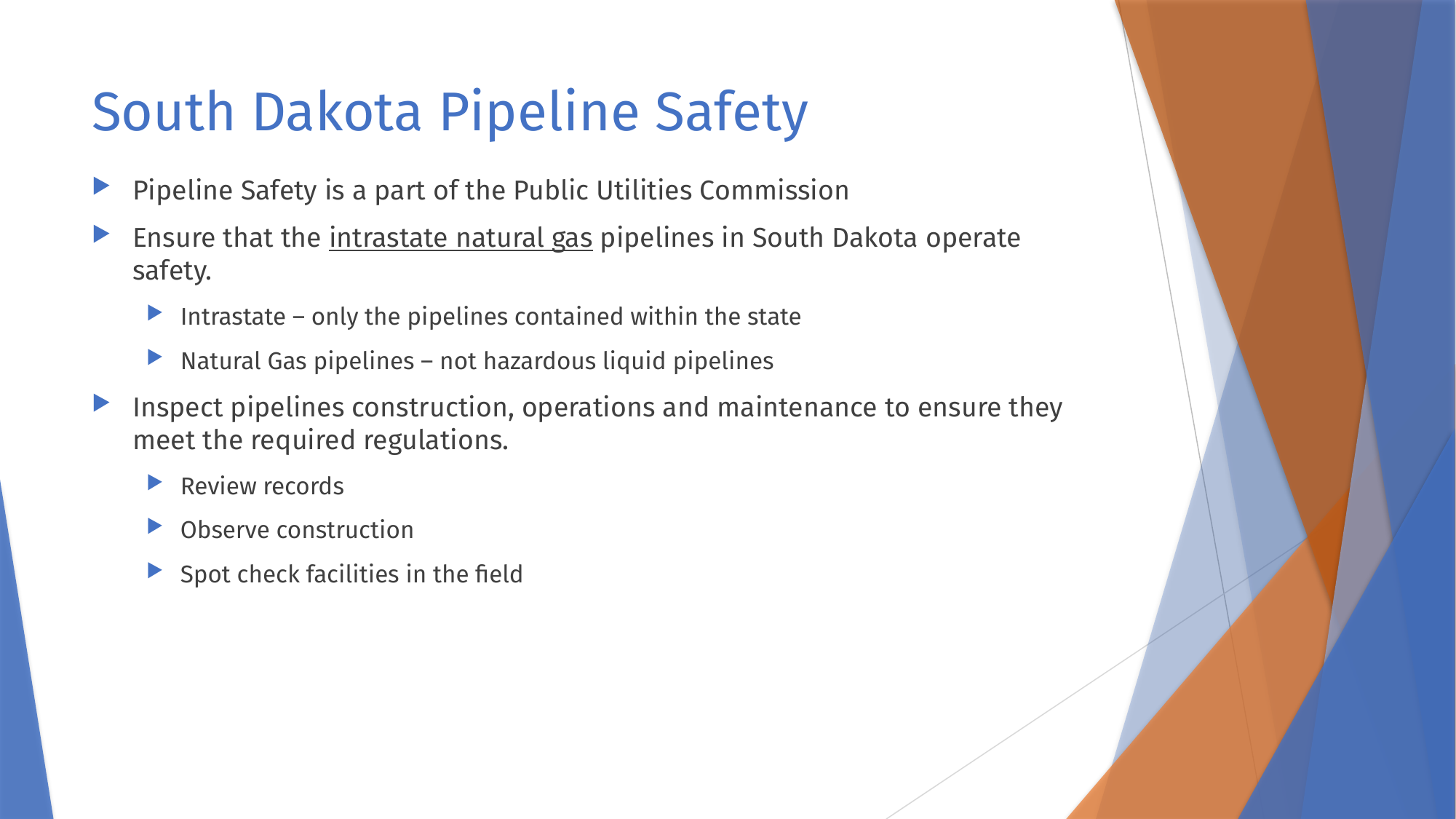

# South Dakota Pipeline Safety
Pipeline Safety is a part of the Public Utilities Commission
Ensure that the intrastate natural gas pipelines in South Dakota operate safety.
Intrastate – only the pipelines contained within the state
Natural Gas pipelines – not hazardous liquid pipelines
Inspect pipelines construction, operations and maintenance to ensure they meet the required regulations.
Review records
Observe construction
Spot check facilities in the field